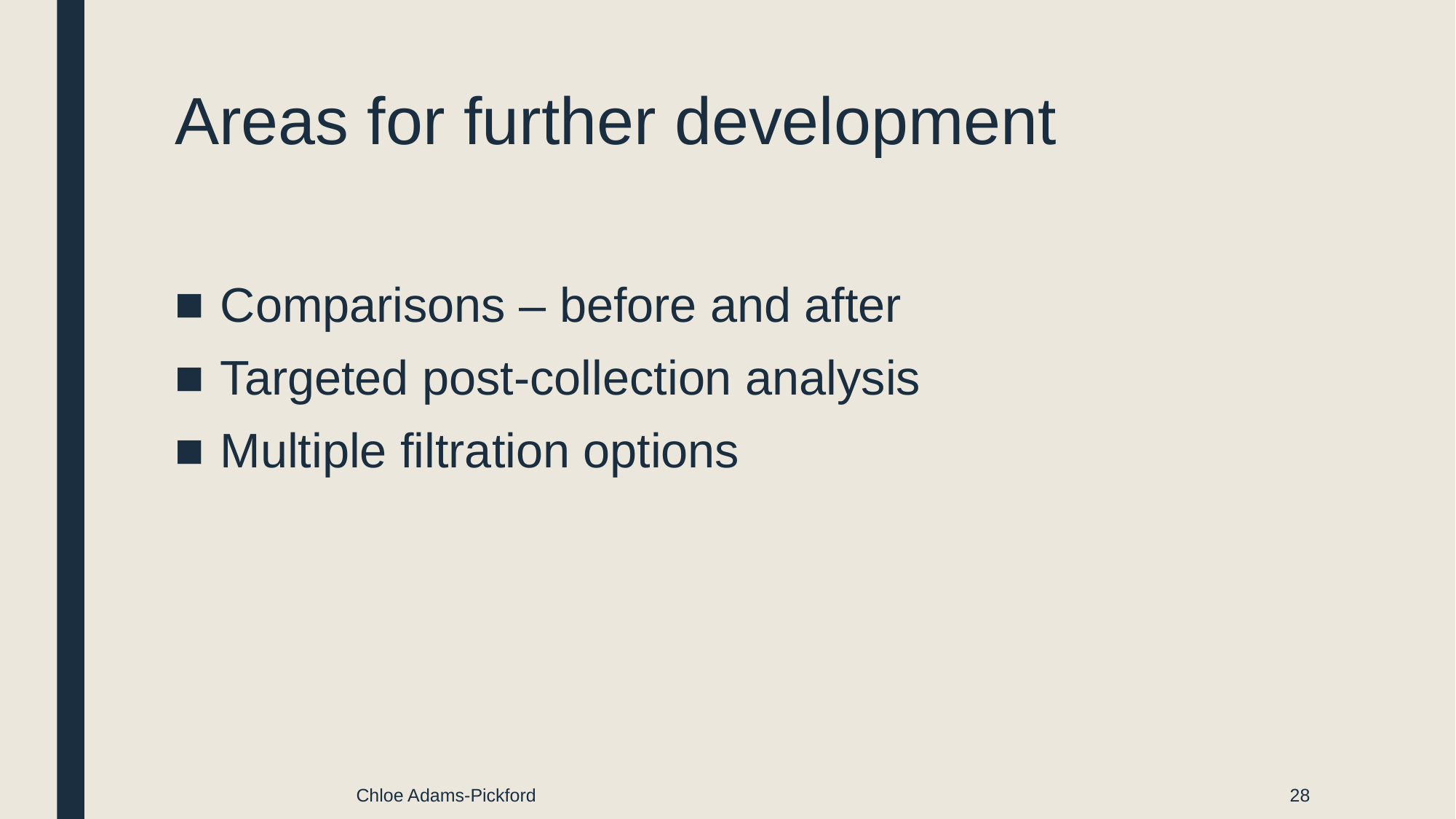

# Areas for further development
Comparisons – before and after
Targeted post-collection analysis
Multiple filtration options

Chloe Adams-Pickford
28